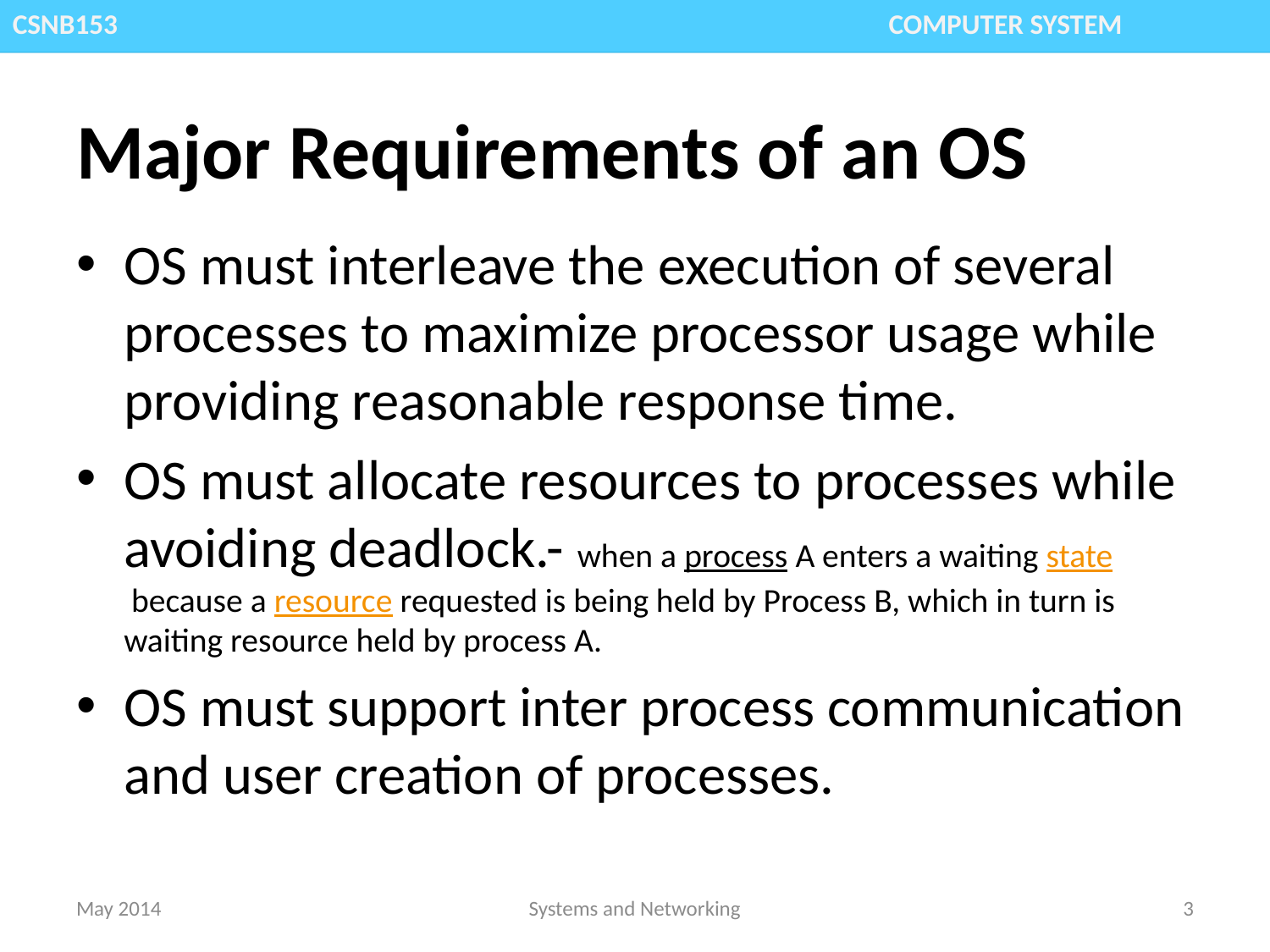

CSNB153 					                                      COMPUTER SYSTEM
CGMB143						             COMPUTER SYSTEM
# Major Requirements of an OS
OS must interleave the execution of several processes to maximize processor usage while providing reasonable response time.
OS must allocate resources to processes while avoiding deadlock.- when a process A enters a waiting state because a resource requested is being held by Process B, which in turn is waiting resource held by process A.
OS must support inter process communication and user creation of processes.
May 2014
Systems and Networking
3